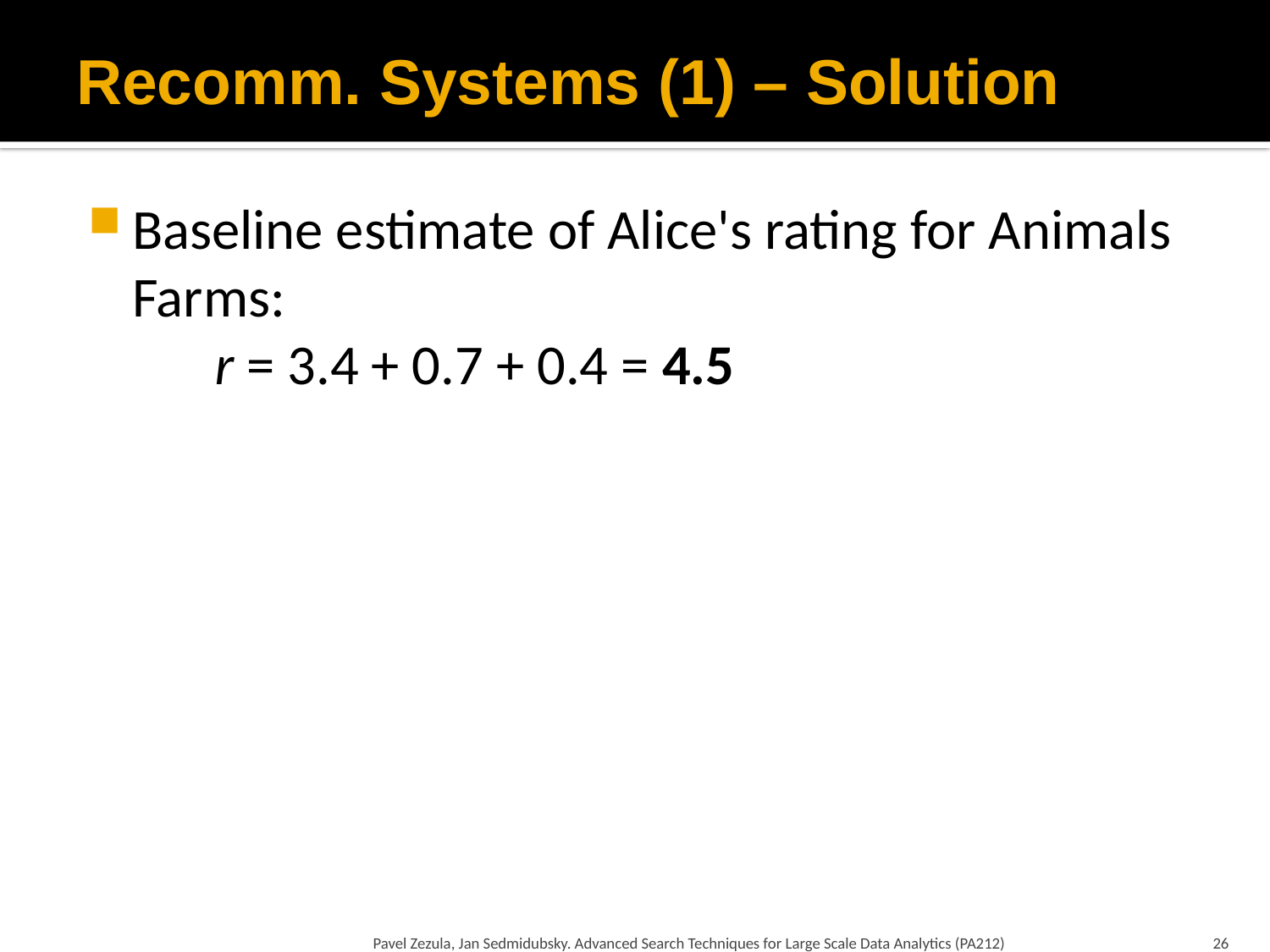

# Recomm. Systems (1) – Solution
Baseline estimate of Alice's rating for Animals Farms:
	r = 3.4 + 0.7 + 0.4 = 4.5

Pavel Zezula, Jan Sedmidubsky. Advanced Search Techniques for Large Scale Data Analytics (PA212)
26